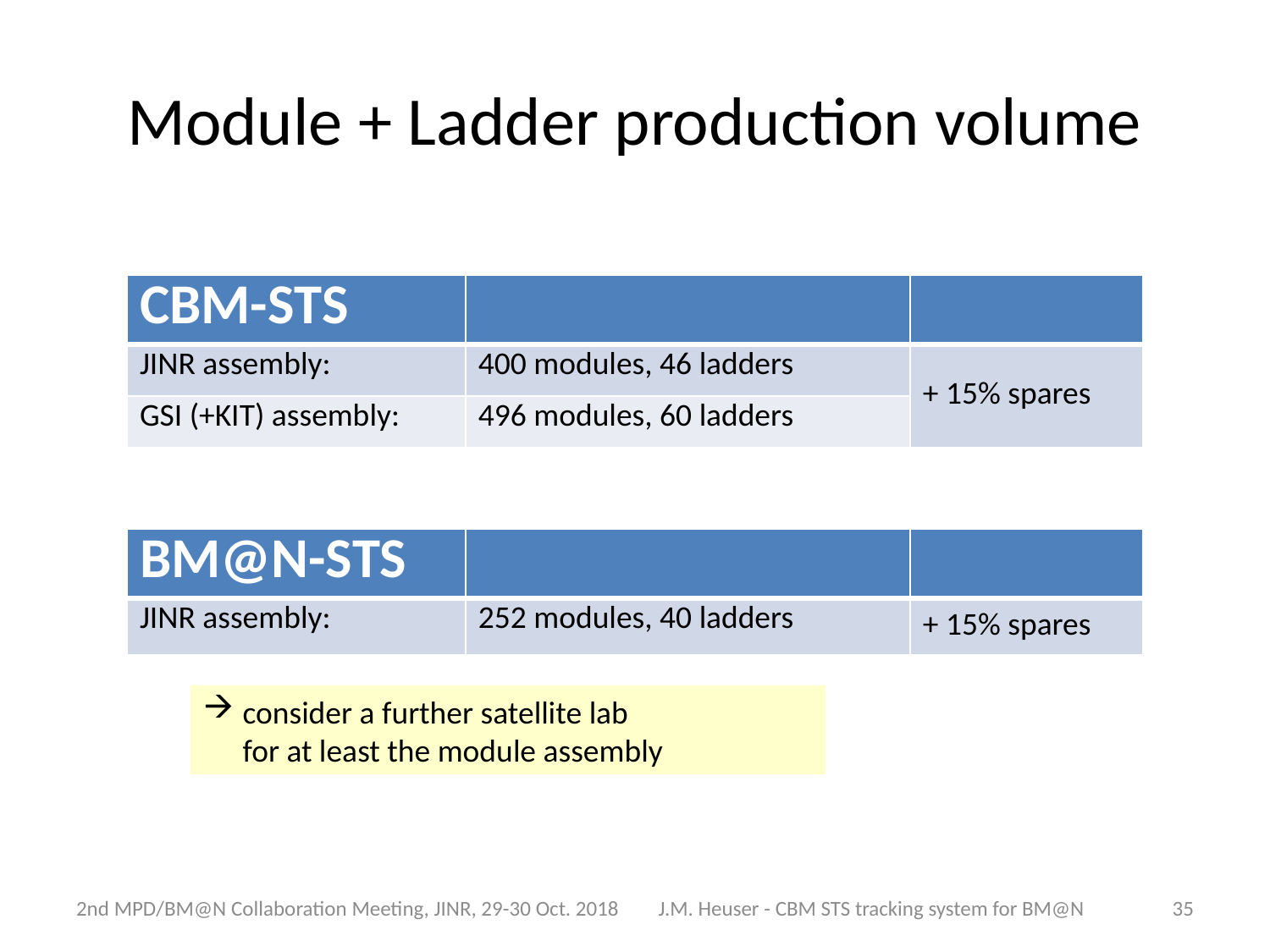

# Module + Ladder production volume
| CBM-STS |  |  |
| --- | --- | --- |
| JINR assembly: | 400 modules, 46 ladders | + 15% spares |
| GSI (+KIT) assembly: | 496 modules, 60 ladders |  |
| BM@N-STS |  |  |
| --- | --- | --- |
| JINR assembly: | 252 modules, 40 ladders | + 15% spares |
consider a further satellite lab
for at least the module assembly
2nd MPD/BM@N Collaboration Meeting, JINR, 29-30 Oct. 2018
J.M. Heuser - CBM STS tracking system for BM@N
35